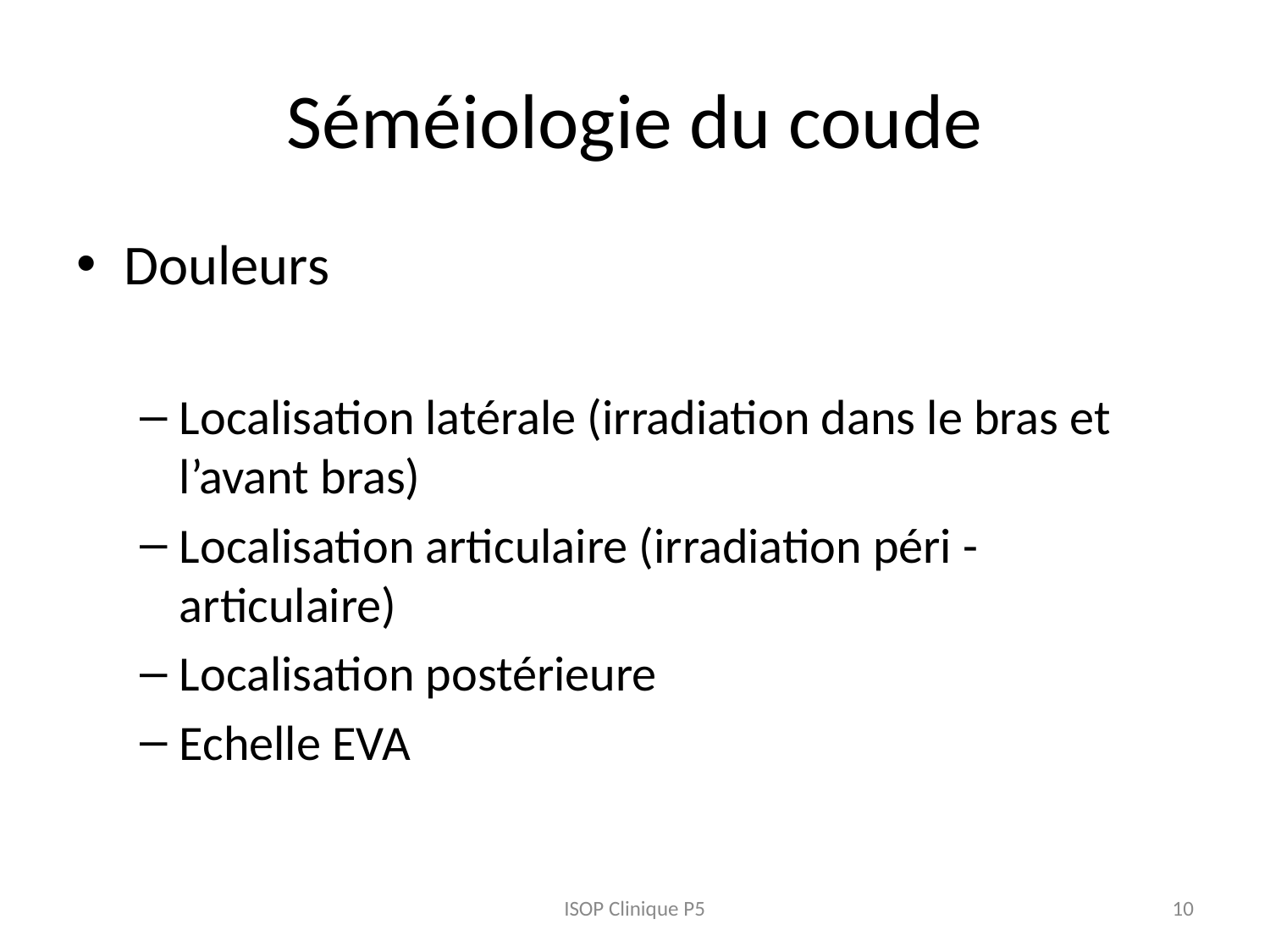

# Séméiologie du coude
Douleurs

Localisation latérale (irradiation dans le bras et  l’avant bras)
Localisation articulaire (irradiation péri - articulaire)
Localisation postérieure
Echelle EVA

ISOP Clinique P5
10